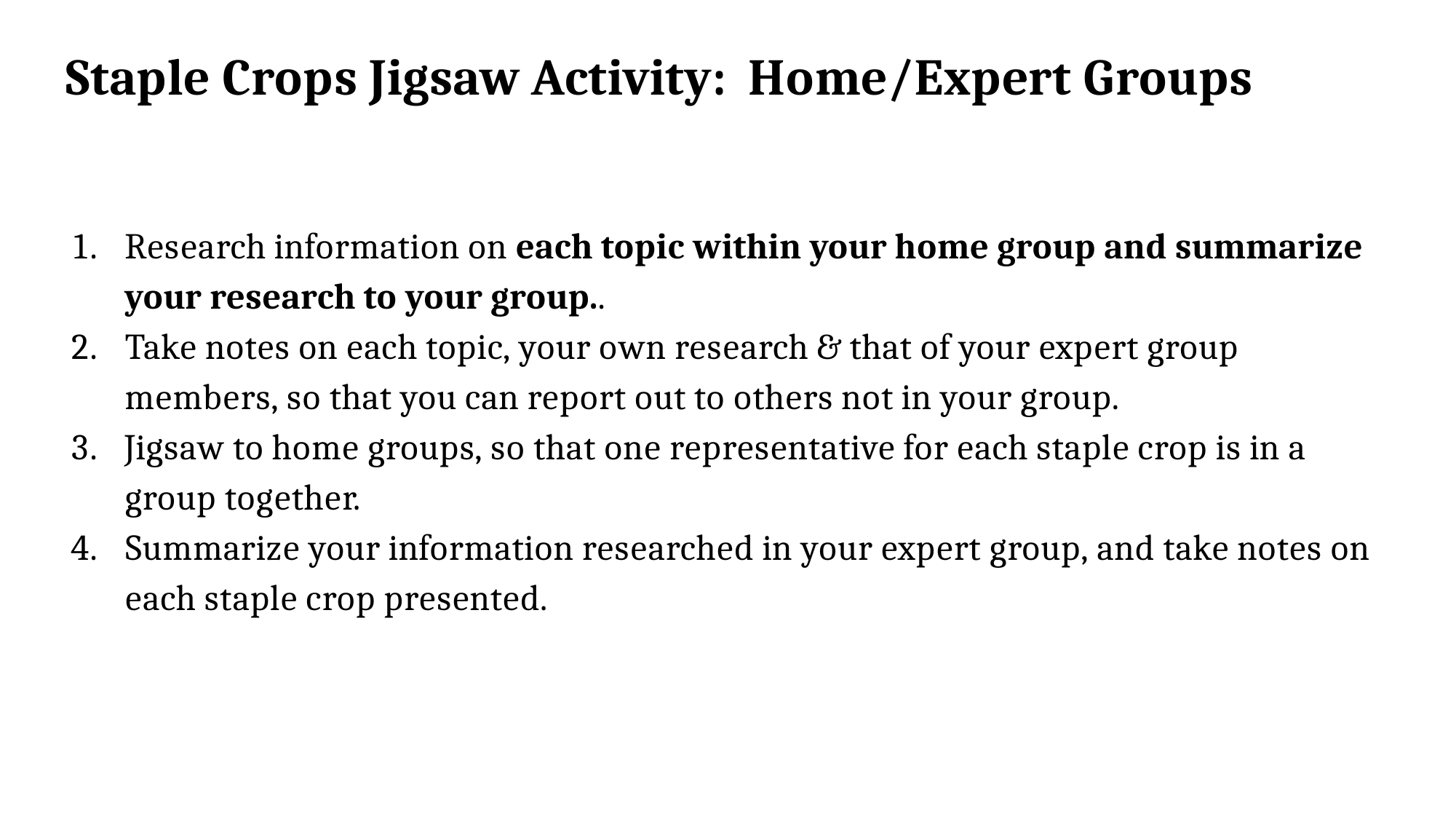

# Staple Crops Jigsaw Activity:  Home/Expert Groups
Research information on each topic within your home group and summarize your research to your group..
Take notes on each topic, your own research & that of your expert group members, so that you can report out to others not in your group.
Jigsaw to home groups, so that one representative for each staple crop is in a group together.
Summarize your information researched in your expert group, and take notes on each staple crop presented.